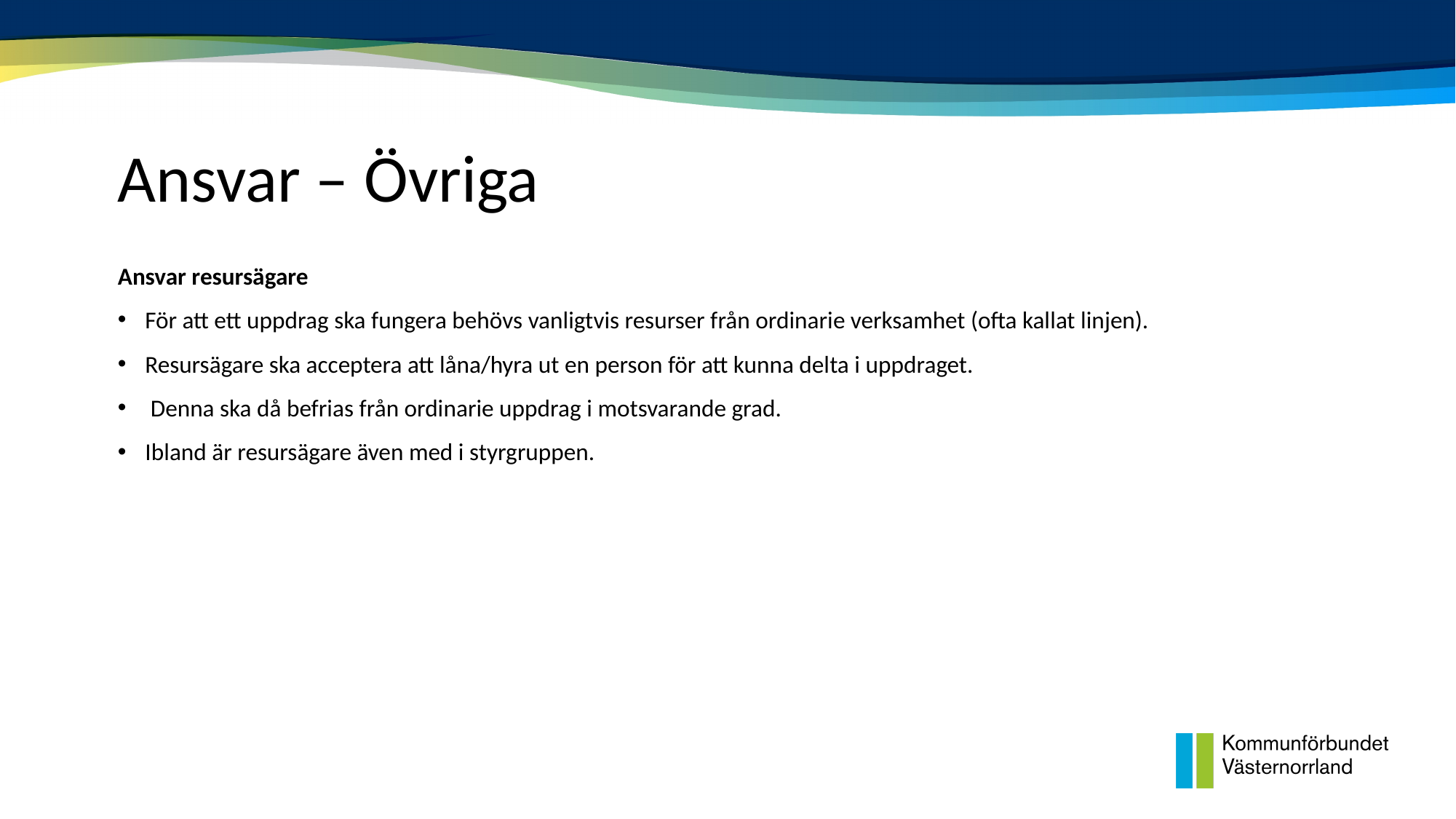

# Ansvar – Övriga
Ansvar resursägare
För att ett uppdrag ska fungera behövs vanligtvis resurser från ordinarie verksamhet (ofta kallat linjen).
Resursägare ska acceptera att låna/hyra ut en person för att kunna delta i uppdraget.
 Denna ska då befrias från ordinarie uppdrag i motsvarande grad.
Ibland är resursägare även med i styrgruppen.